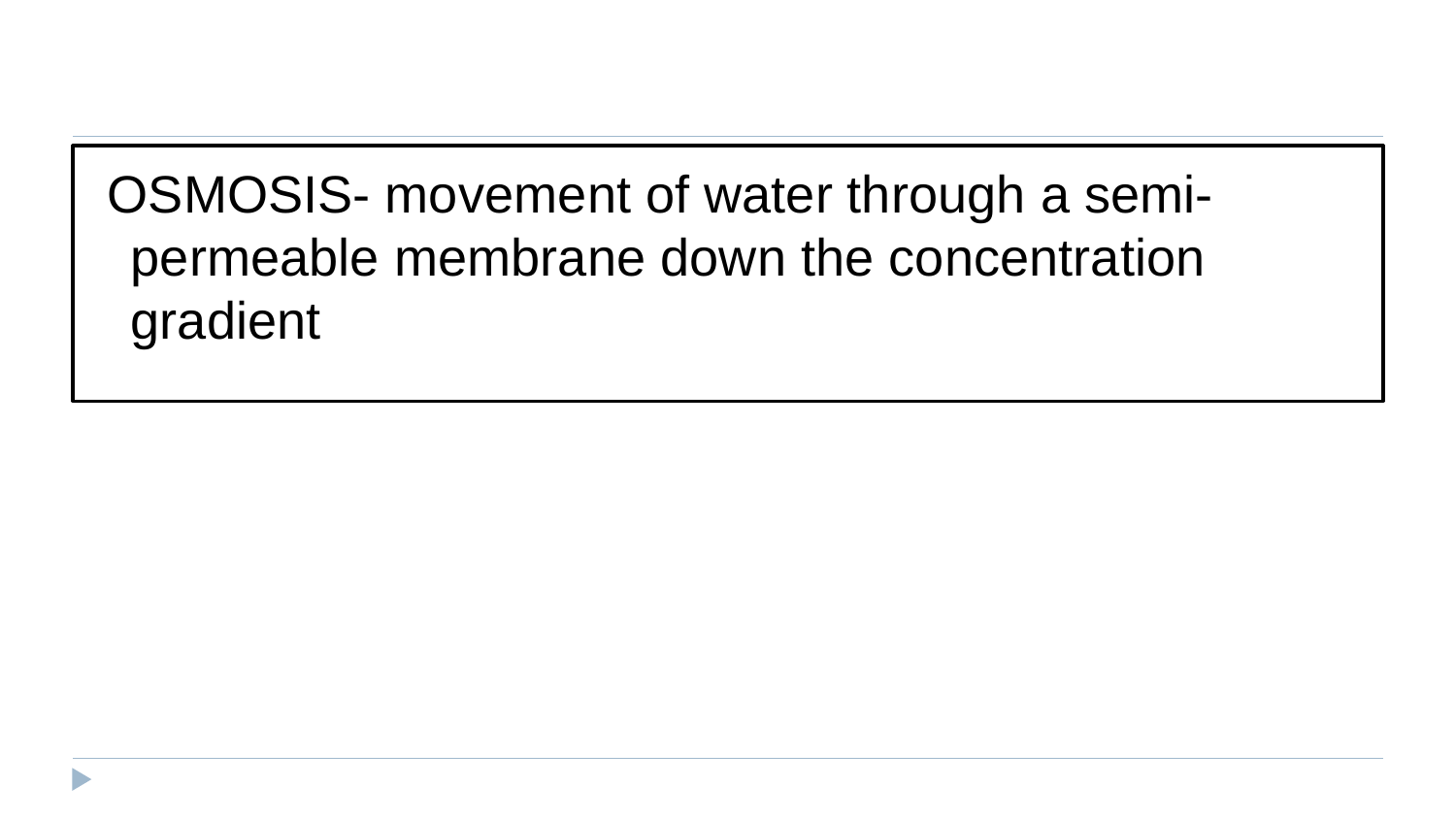

#
OSMOSIS- movement of water through a semi-permeable membrane down the concentration gradient